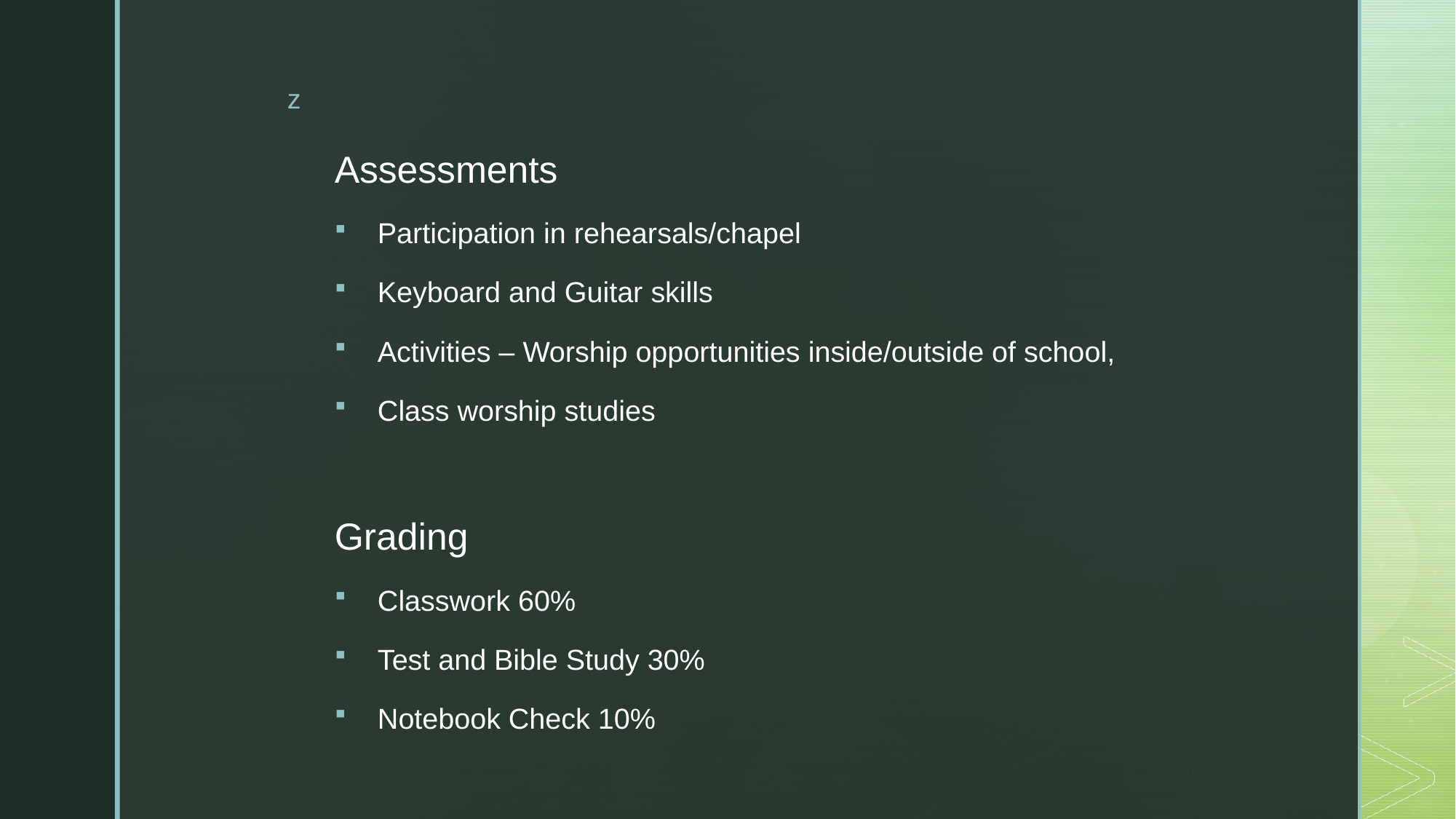

Assessments
Participation in rehearsals/chapel
Keyboard and Guitar skills
Activities – Worship opportunities inside/outside of school,
Class worship studies

Grading
Classwork 60%
Test and Bible Study 30%
Notebook Check 10%